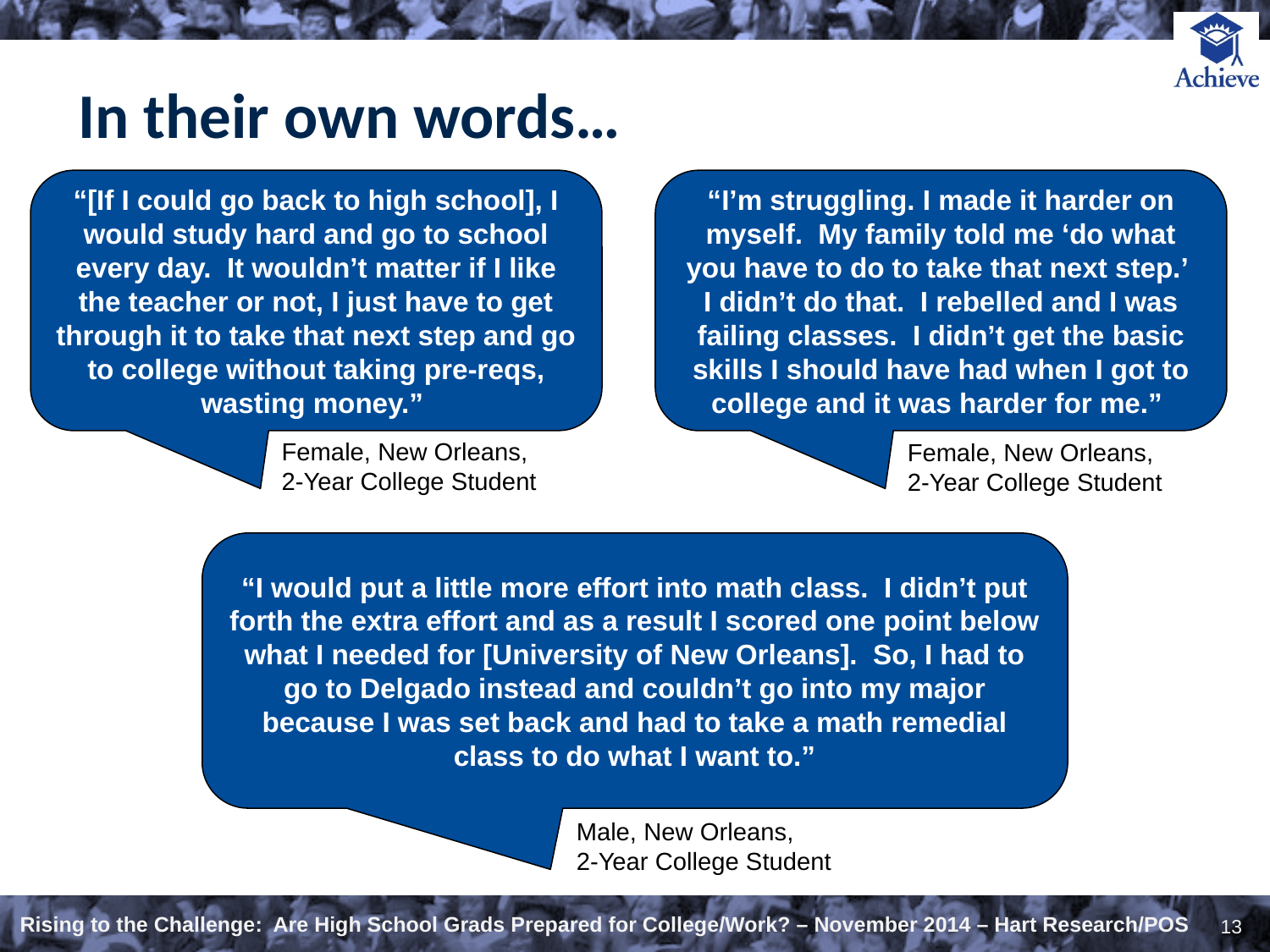

# In their own words…
“I’m struggling. I made it harder on myself.  My family told me ‘do what you have to do to take that next step.’  I didn’t do that.  I rebelled and I was failing classes.  I didn’t get the basic skills I should have had when I got to college and it was harder for me.”
“[If I could go back to high school], I would study hard and go to school every day.  It wouldn’t matter if I like the teacher or not, I just have to get through it to take that next step and go to college without taking pre-reqs, wasting money.”
Female, New Orleans,
2-Year College Student
Female, New Orleans,
2-Year College Student
“I would put a little more effort into math class.  I didn’t put forth the extra effort and as a result I scored one point below what I needed for [University of New Orleans].  So, I had to go to Delgado instead and couldn’t go into my major because I was set back and had to take a math remedial class to do what I want to.”
Male, New Orleans,
2-Year College Student
13